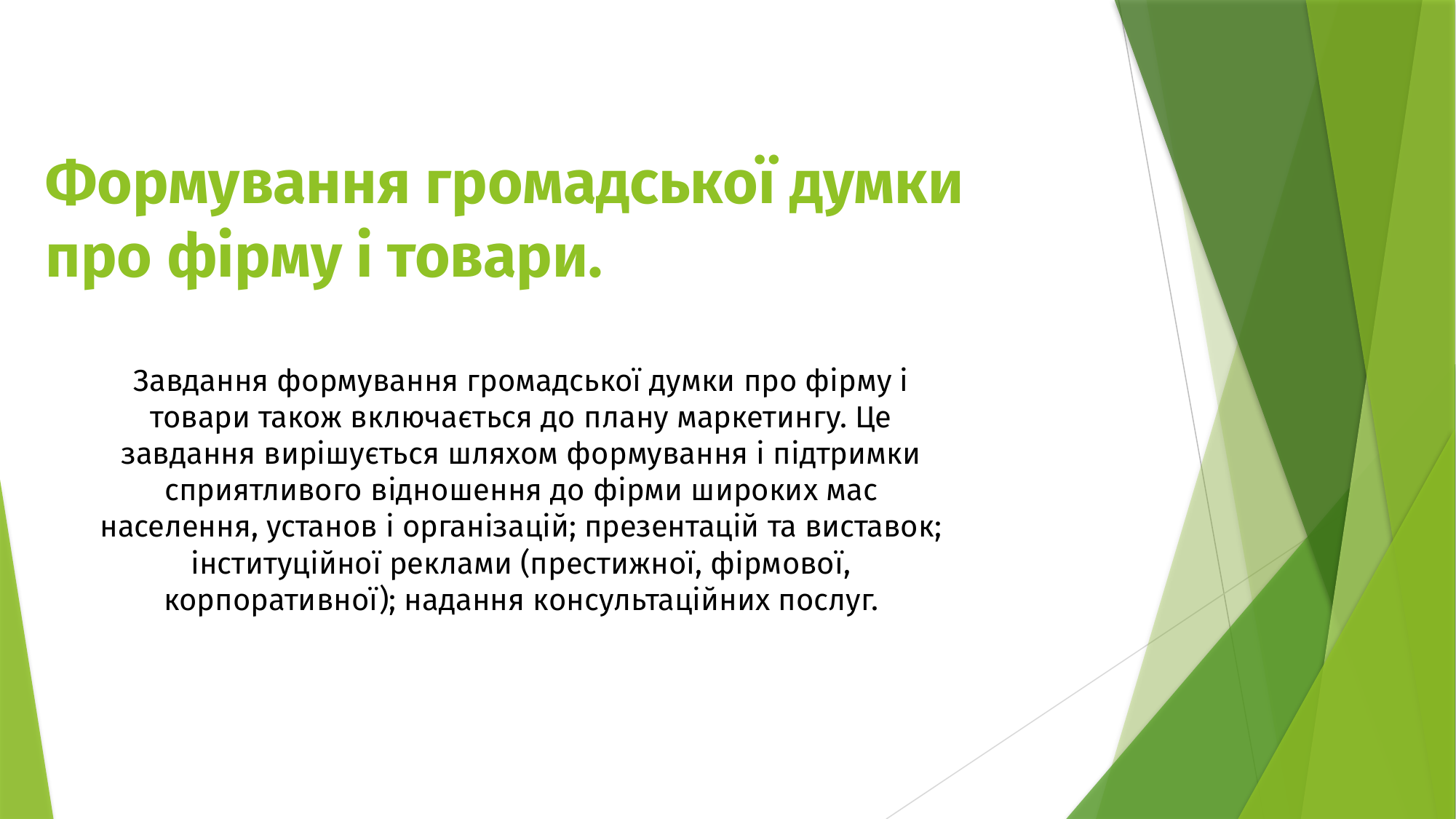

# Формування громадської думки про фірму і товари.
Завдання формування громадської думки про фірму і товари також включається до плану маркетингу. Це завдання вирішується шляхом формування і підтримки сприятливого відношення до фірми широких мас населення, установ і організацій; презентацій та виставок; інституційної реклами (престижної, фірмової, корпоративної); надання консультаційних послуг.